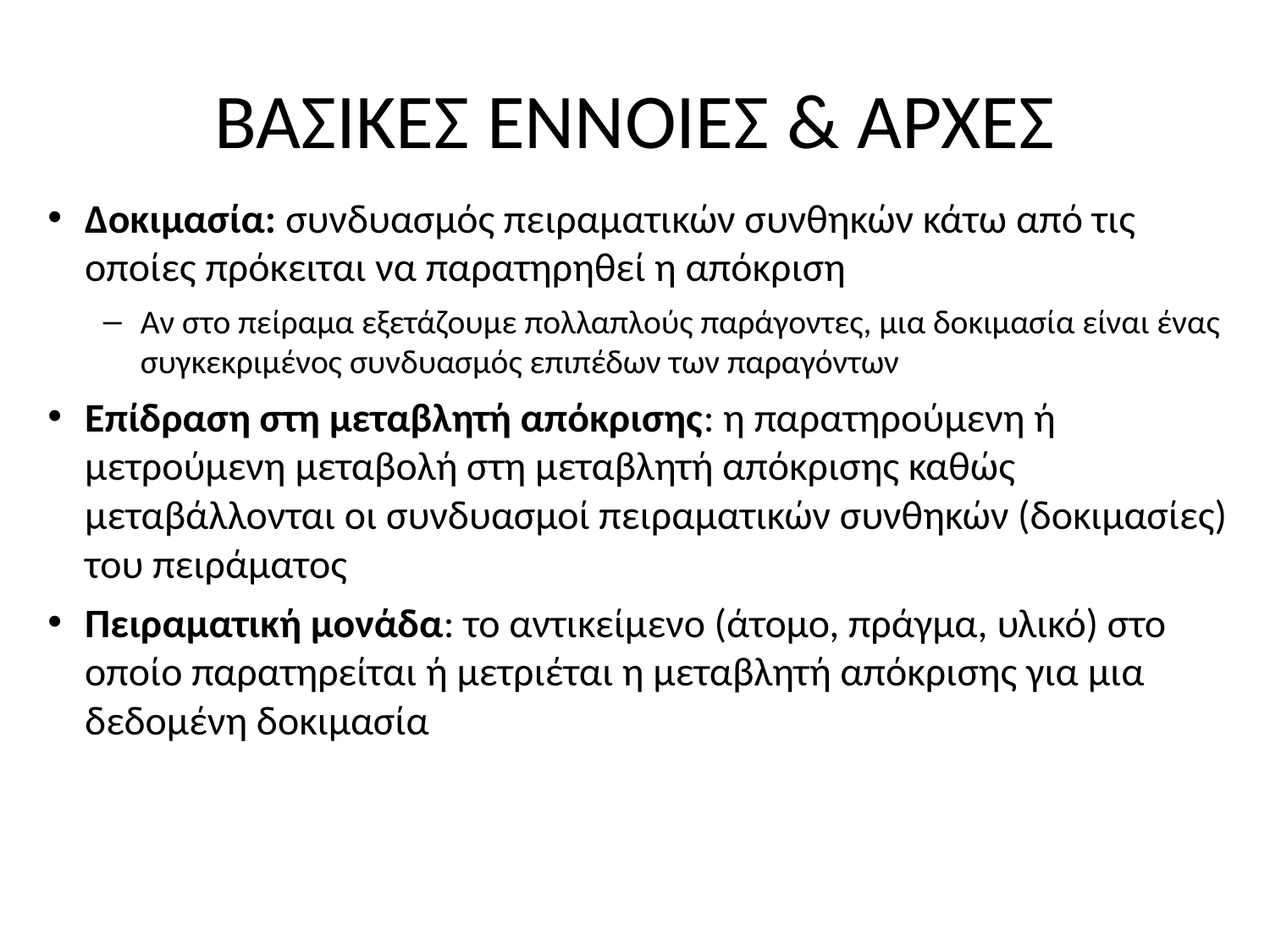

# ΒΑΣΙΚΕΣ ΕΝΝΟΙΕΣ & ΑΡΧΕΣ
Δοκιμασία: συνδυασμός πειραματικών συνθηκών κάτω από τις οποίες πρόκειται να παρατηρηθεί η απόκριση
Αν στο πείραμα εξετάζουμε πολλαπλούς παράγοντες, μια δοκιμασία είναι ένας συγκεκριμένος συνδυασμός επιπέδων των παραγόντων
Επίδραση στη μεταβλητή απόκρισης: η παρατηρούμενη ή μετρούμενη μεταβολή στη μεταβλητή απόκρισης καθώς μεταβάλλονται οι συνδυασμοί πειραματικών συνθηκών (δοκιμασίες) του πειράματος
Πειραματική μονάδα: το αντικείμενο (άτομο, πράγμα, υλικό) στο οποίο παρατηρείται ή μετριέται η μεταβλητή απόκρισης για μια δεδομένη δοκιμασία